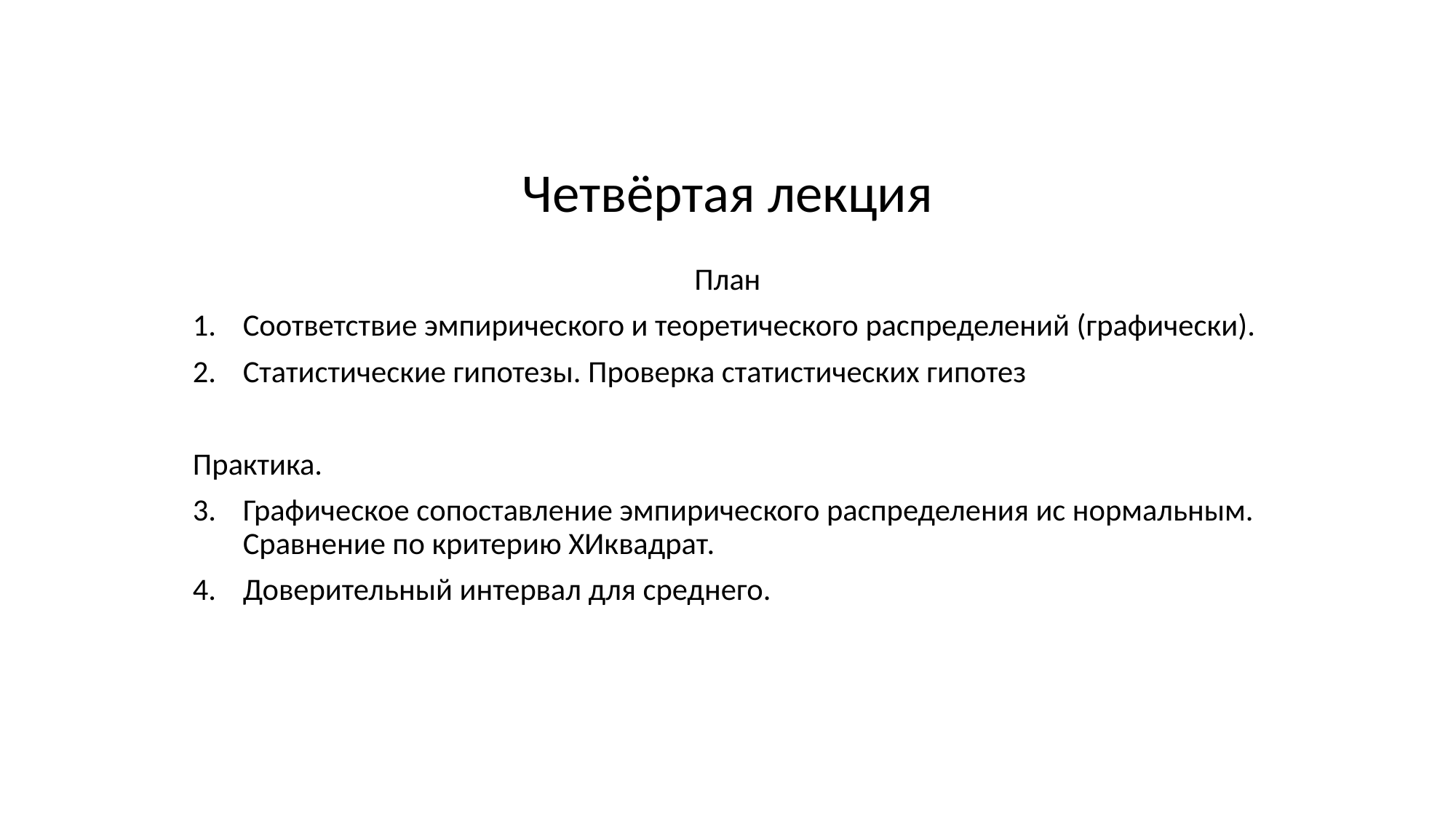

# Четвёртая лекция
План
Соответствие эмпирического и теоретического распределений (графически).
Статистические гипотезы. Проверка статистических гипотез

Практика.
Графическое сопоставление эмпирического распределения ис нормальным. Сравнение по критерию ХИквадрат.
Доверительный интервал для среднего.